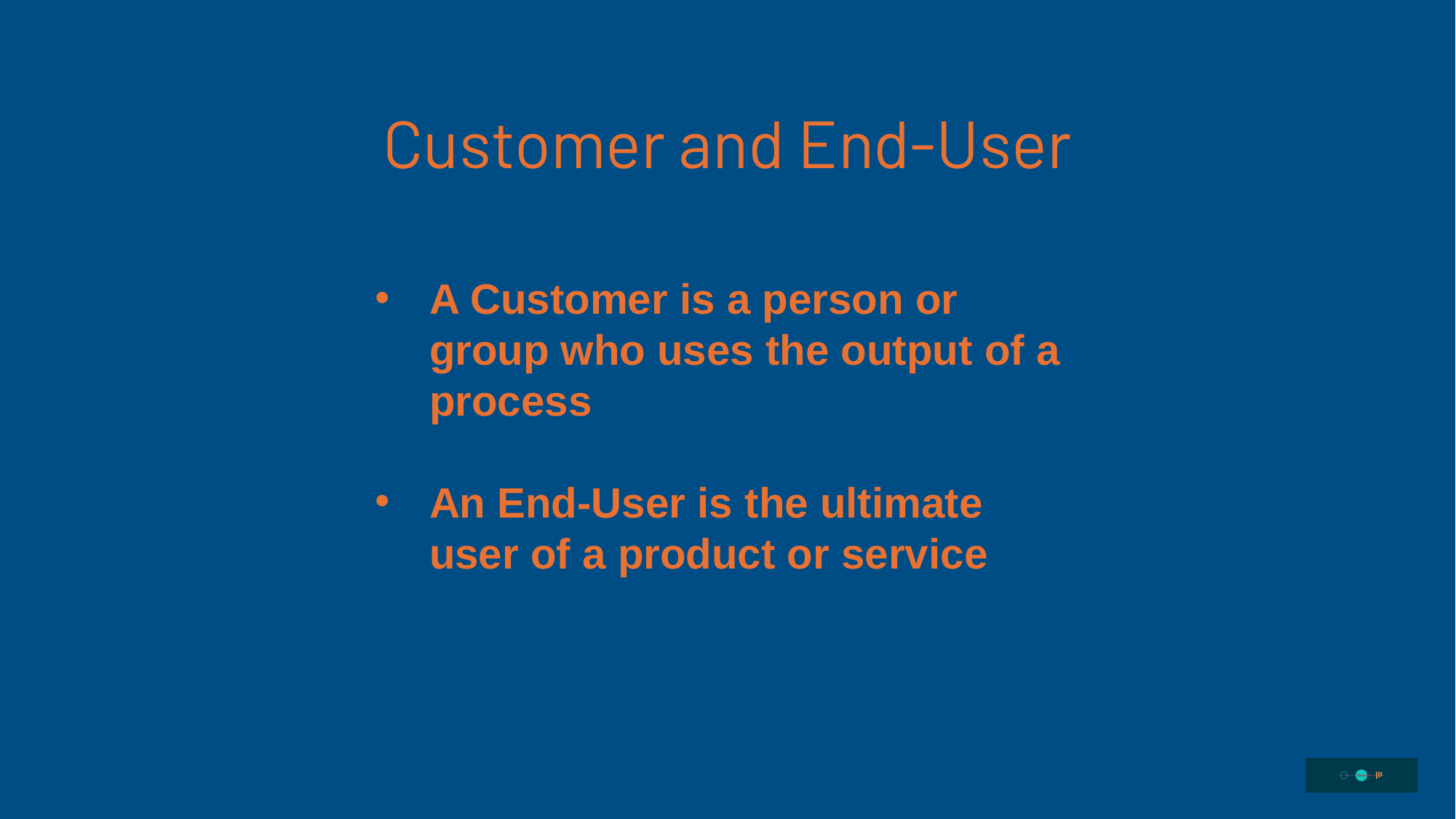

# Customer and End-User
A Customer is a person or group who uses the output of a process

An End-User is the ultimate user of a product or service